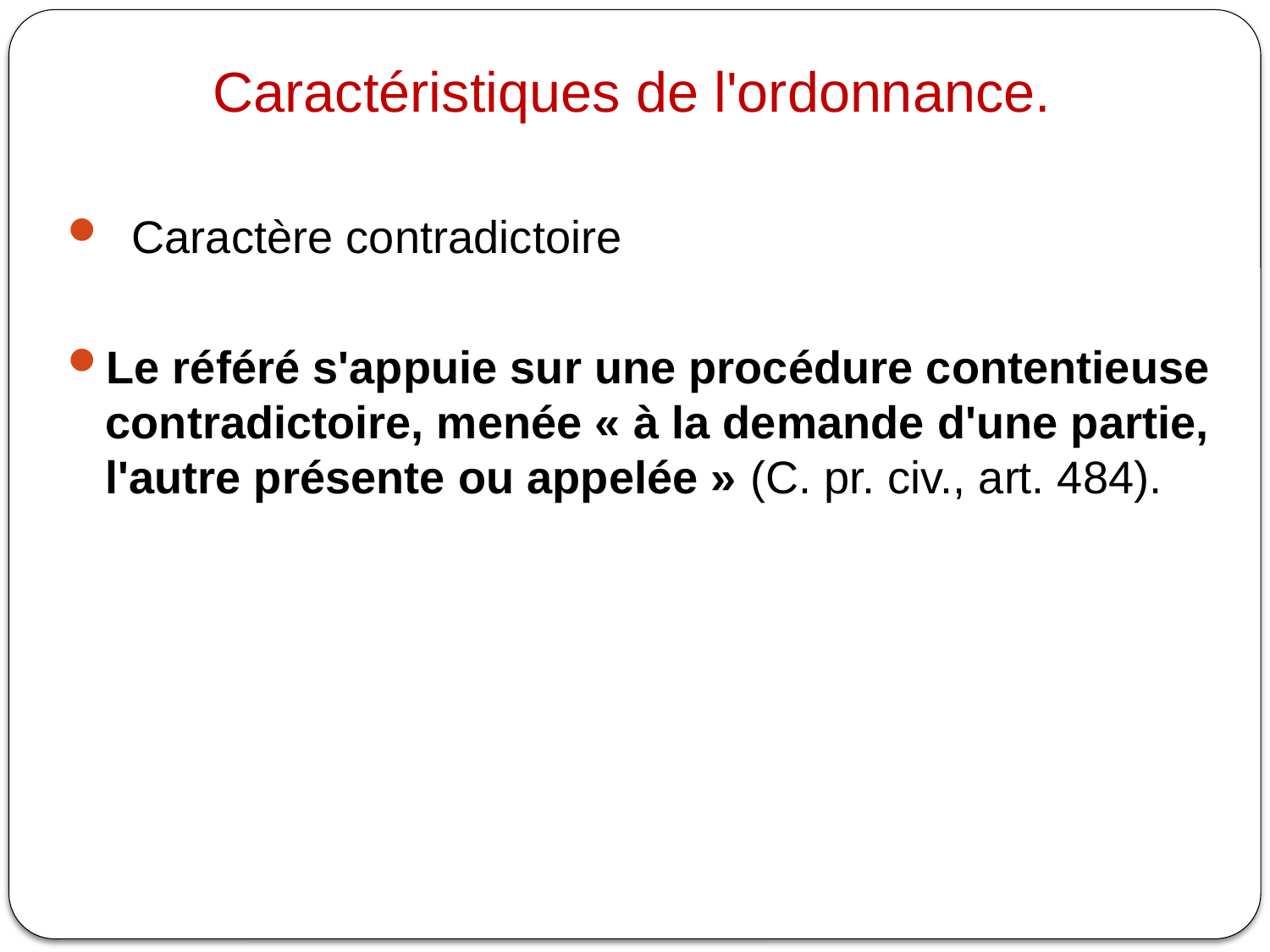

# Caractéristiques de l'ordonnance.
  Caractère contradictoire

Le référé s'appuie sur une procédure contentieuse contradictoire, menée « à la demande d'une partie, l'autre présente ou appelée » (C. pr. civ., art. 484).